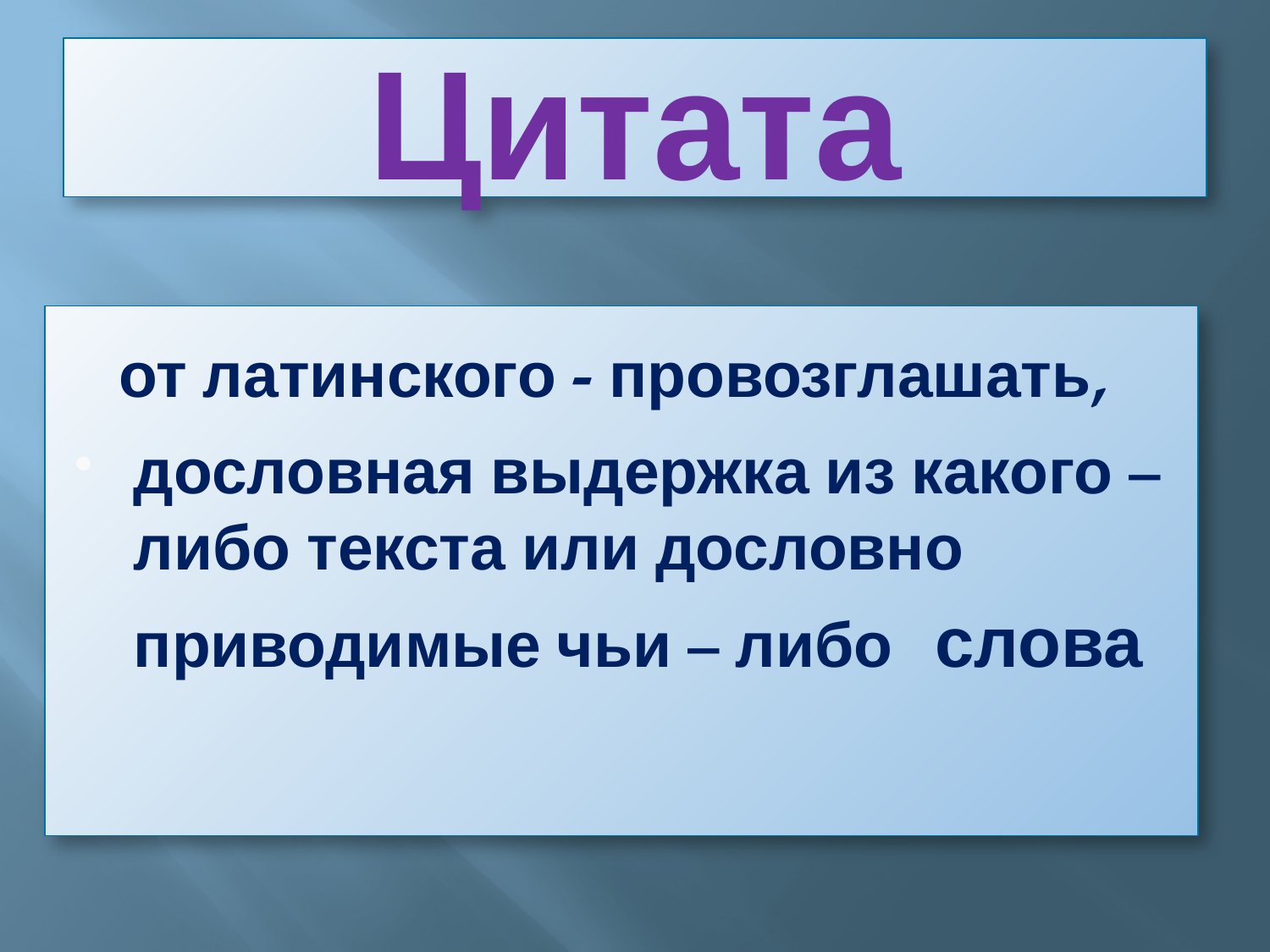

# Цитата
  от латинского - провозглашать,
дословная выдержка из какого – либо текста или дословно приводимые чьи – либо  слова